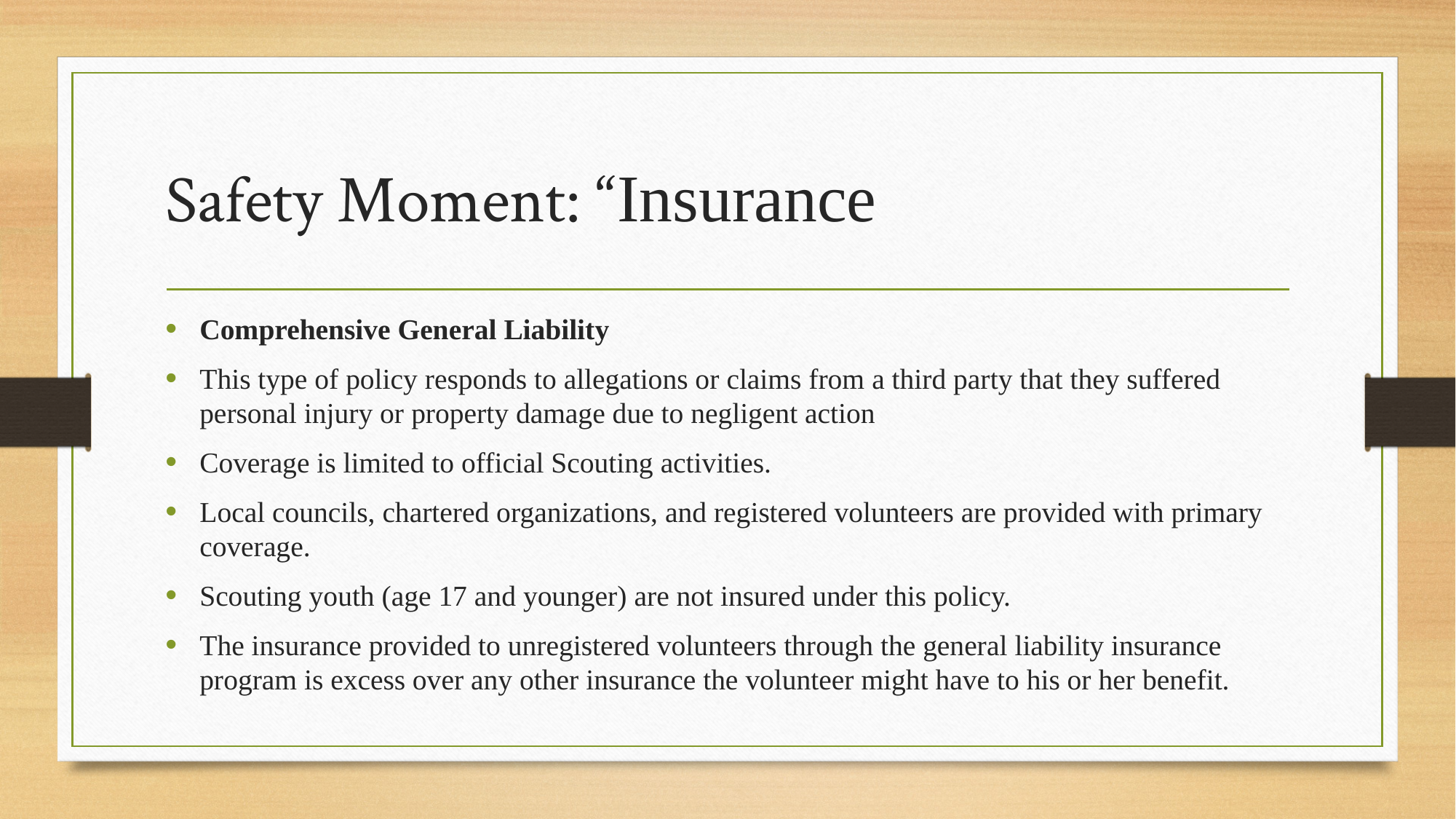

# Safety Moment: “Insurance
Comprehensive General Liability
This type of policy responds to allegations or claims from a third party that they suffered personal injury or property damage due to negligent action
Coverage is limited to official Scouting activities.
Local councils, chartered organizations, and registered volunteers are provided with primary coverage.
Scouting youth (age 17 and younger) are not insured under this policy.
The insurance provided to unregistered volunteers through the general liability insurance program is excess over any other insurance the volunteer might have to his or her benefit.